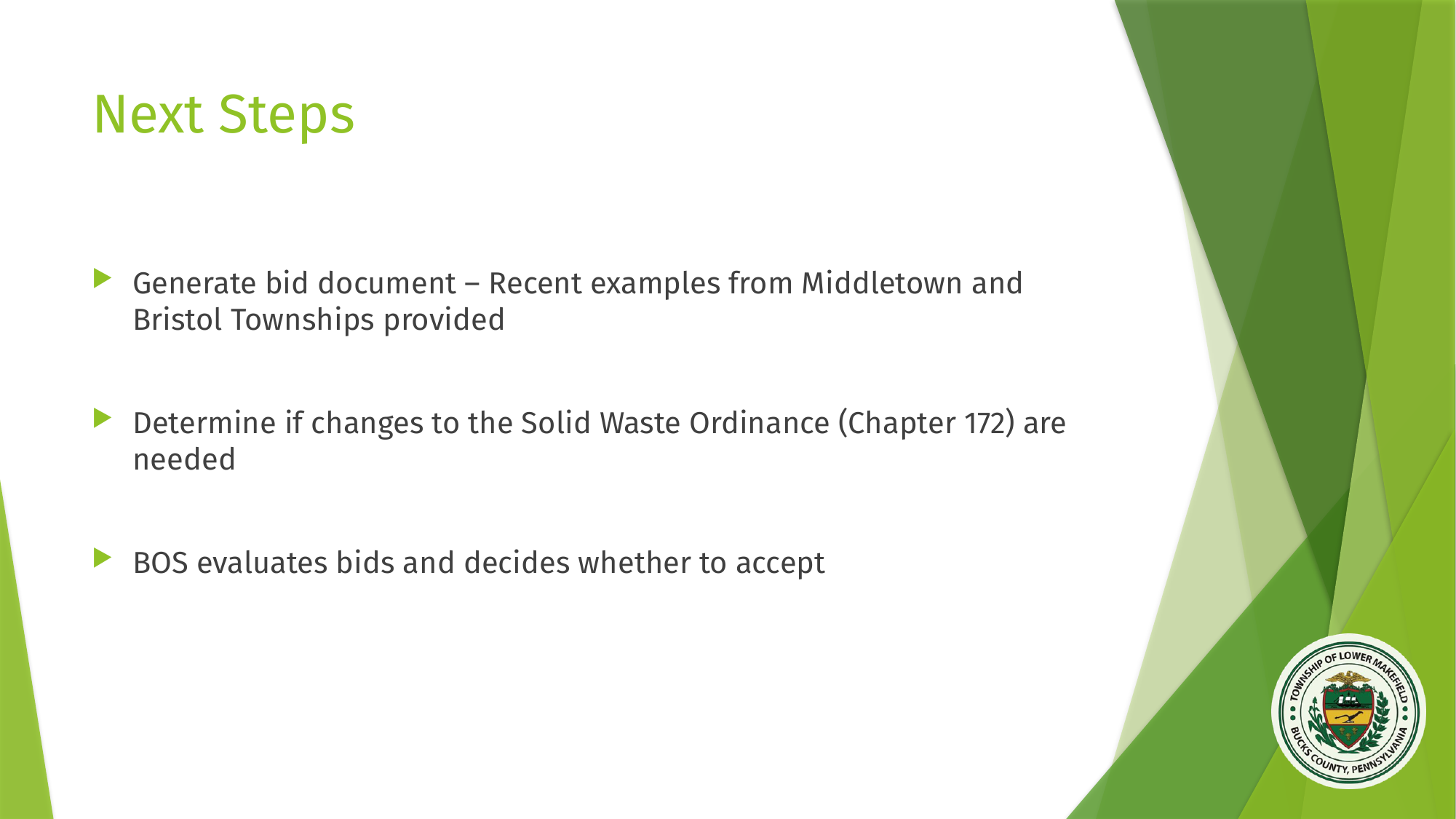

# Next Steps
Generate bid document – Recent examples from Middletown and Bristol Townships provided

Determine if changes to the Solid Waste Ordinance (Chapter 172) are needed

BOS evaluates bids and decides whether to accept